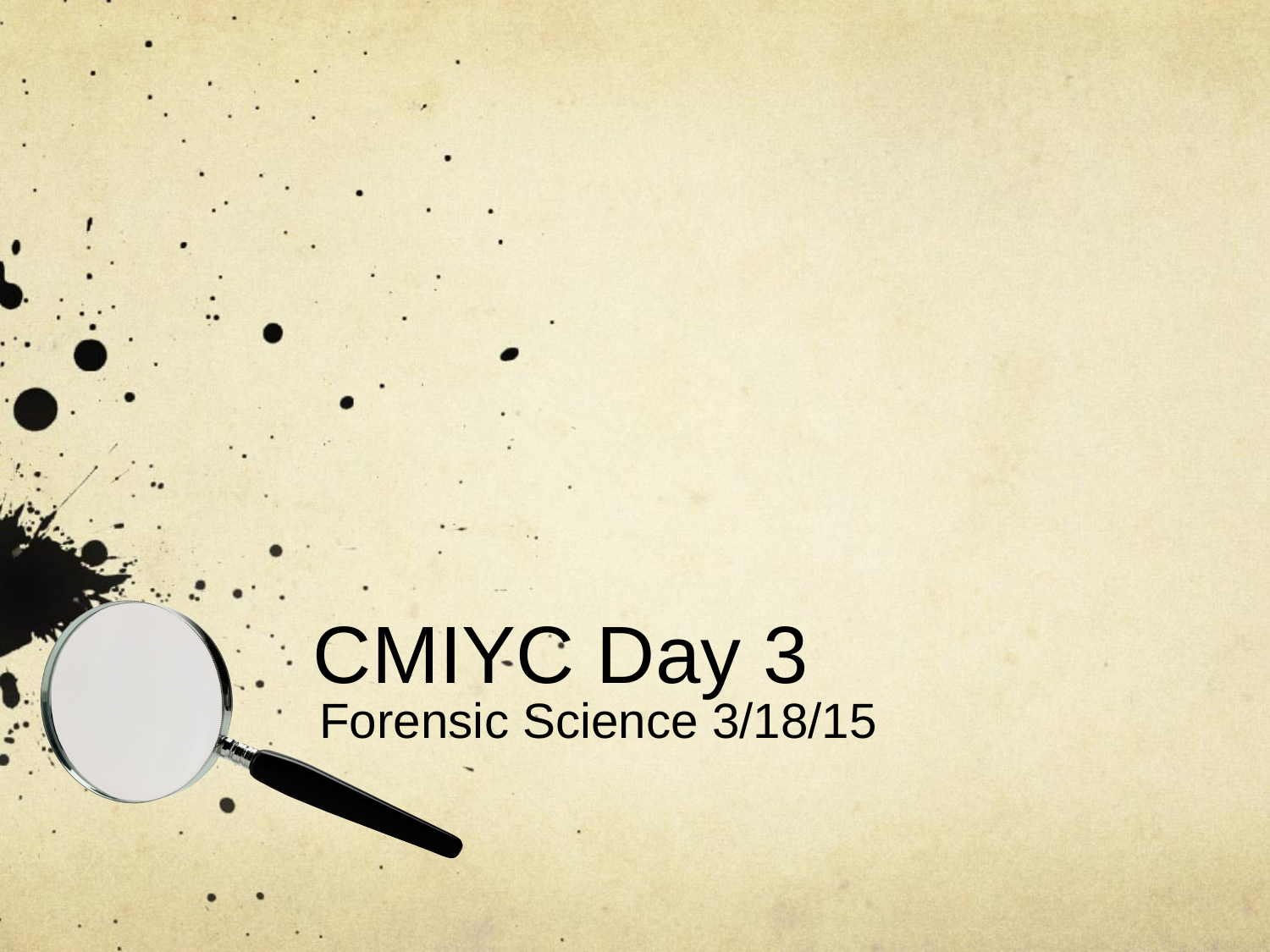

# CMIYC Day 3
Forensic Science 3/18/15